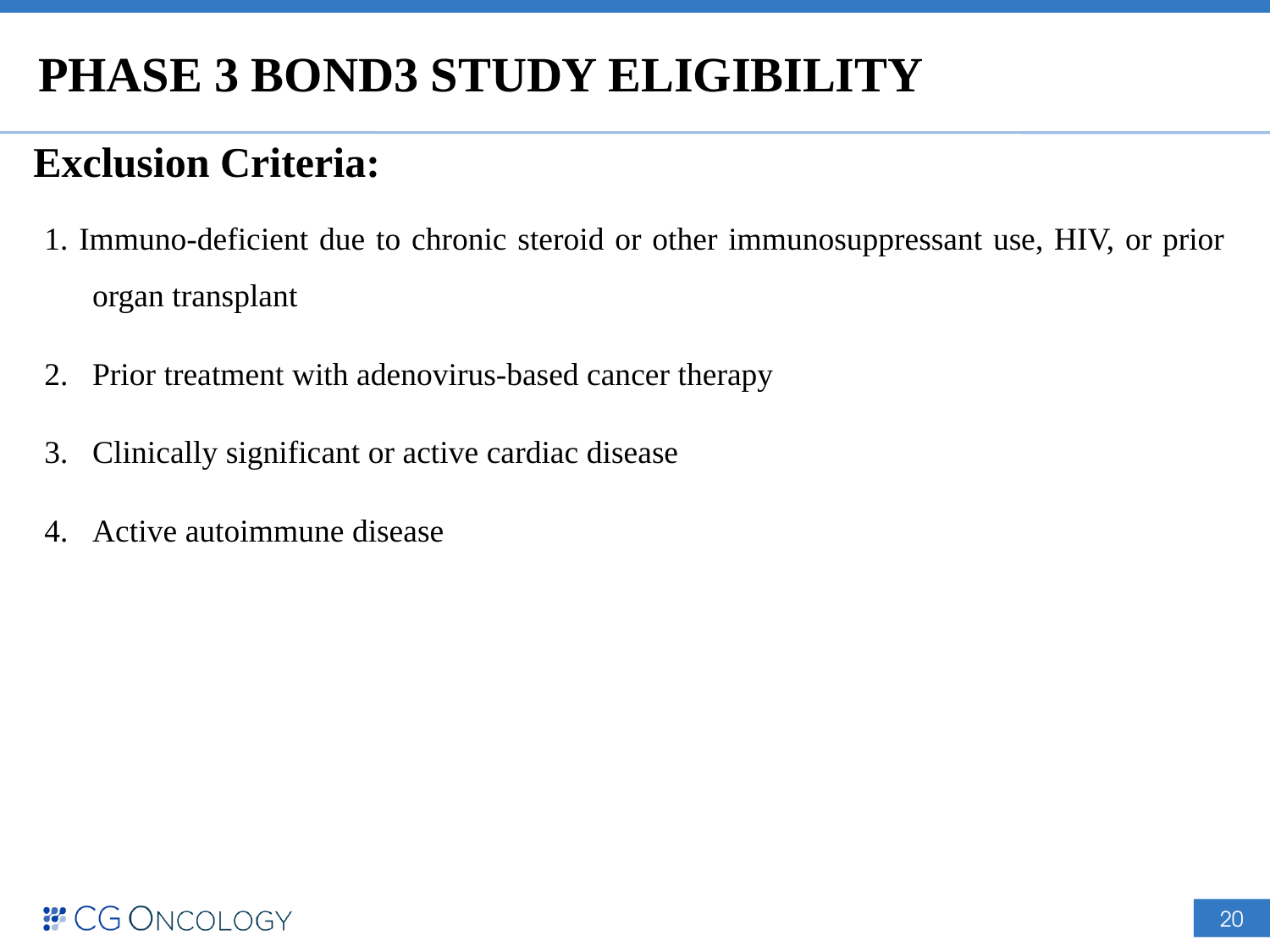

# Phase 3 BOND3 Study Eligibility
Exclusion Criteria:
1. Immuno-deficient due to chronic steroid or other immunosuppressant use, HIV, or prior organ transplant
Prior treatment with adenovirus-based cancer therapy
Clinically significant or active cardiac disease
Active autoimmune disease